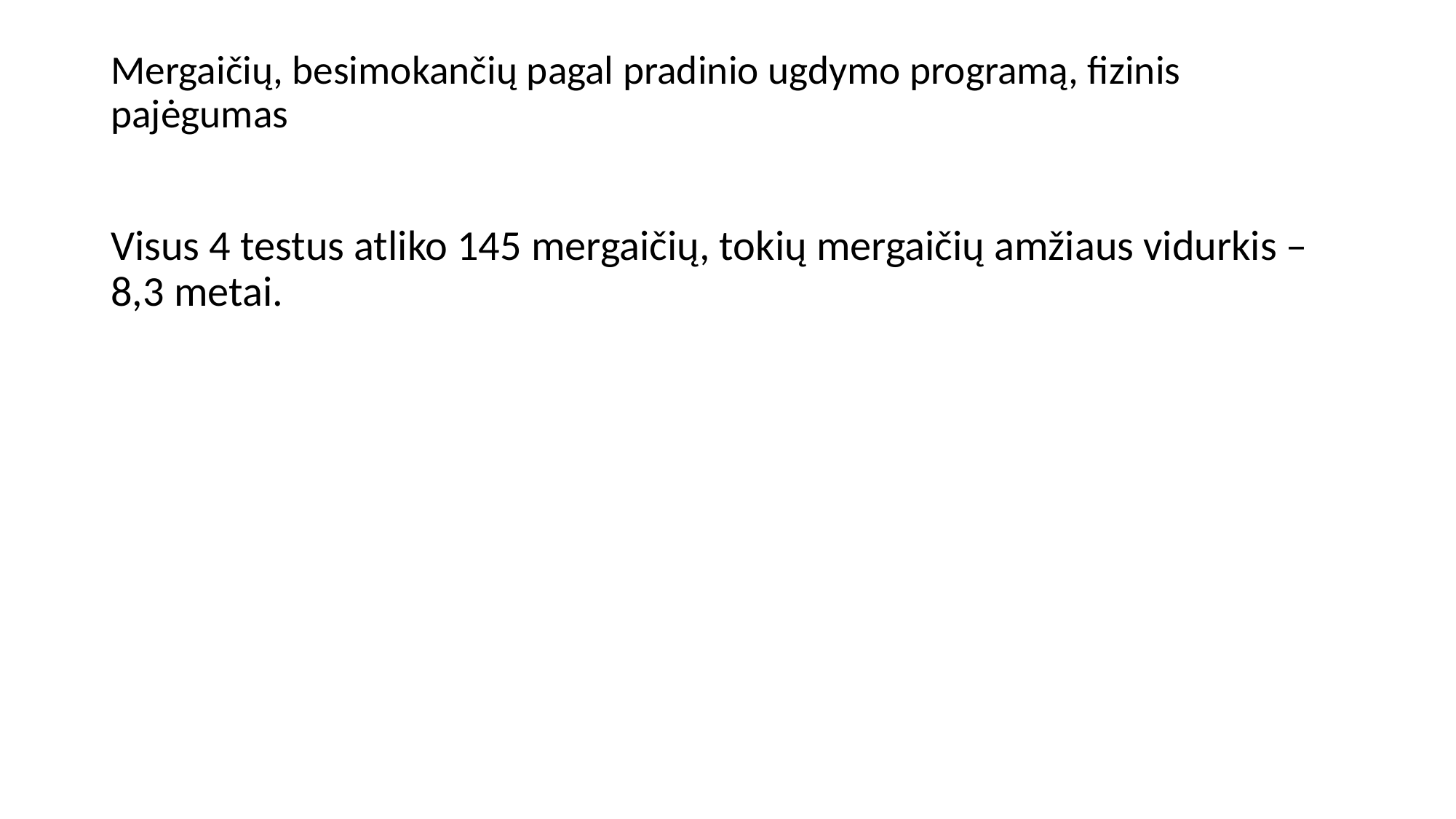

# Mergaičių, besimokančių pagal pradinio ugdymo programą, fizinis pajėgumas
Visus 4 testus atliko 145 mergaičių, tokių mergaičių amžiaus vidurkis – 8,3 metai.